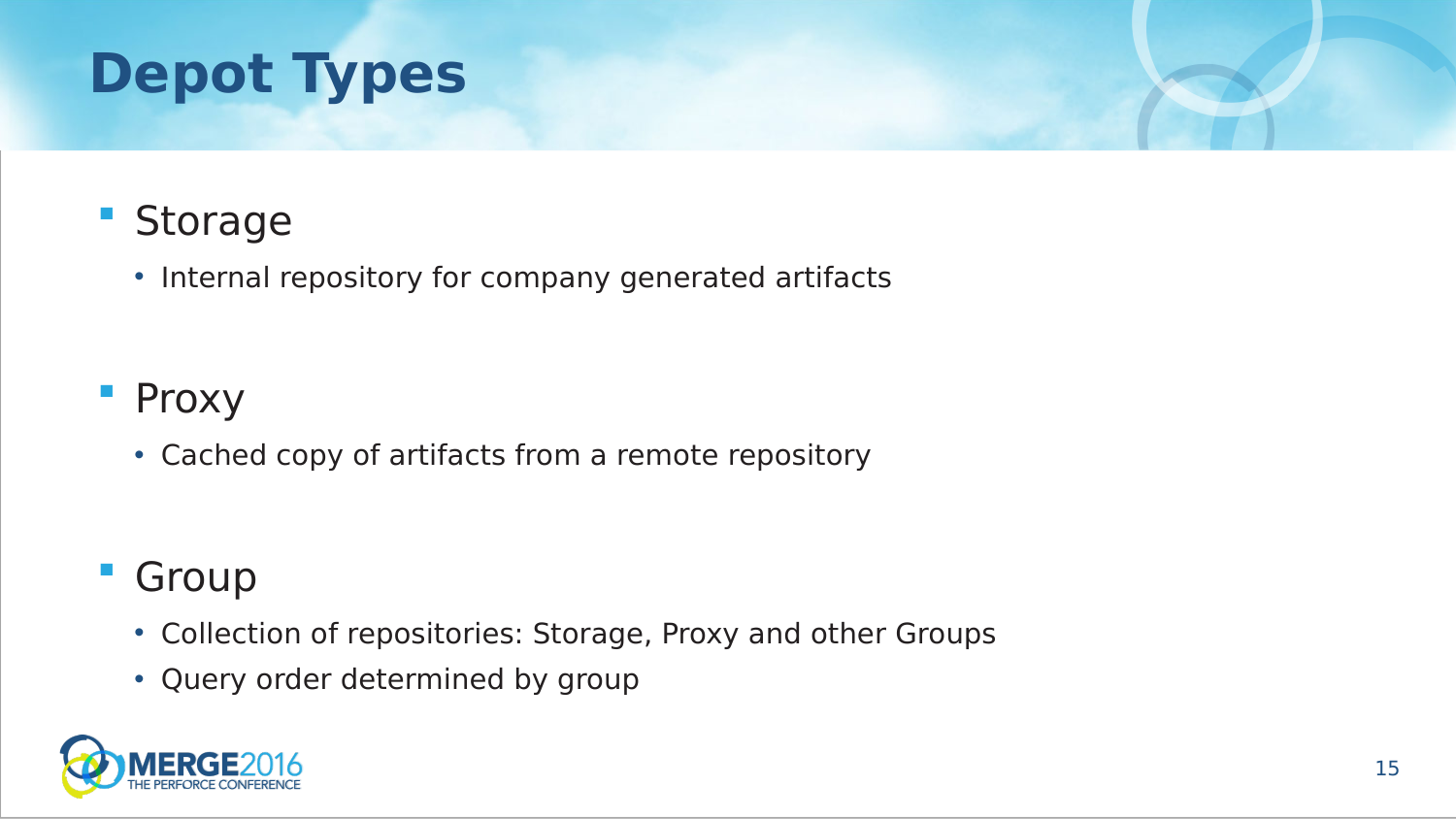

# Depot Types
Storage
Internal repository for company generated artifacts

Proxy
Cached copy of artifacts from a remote repository

Group
Collection of repositories: Storage, Proxy and other Groups
Query order determined by group